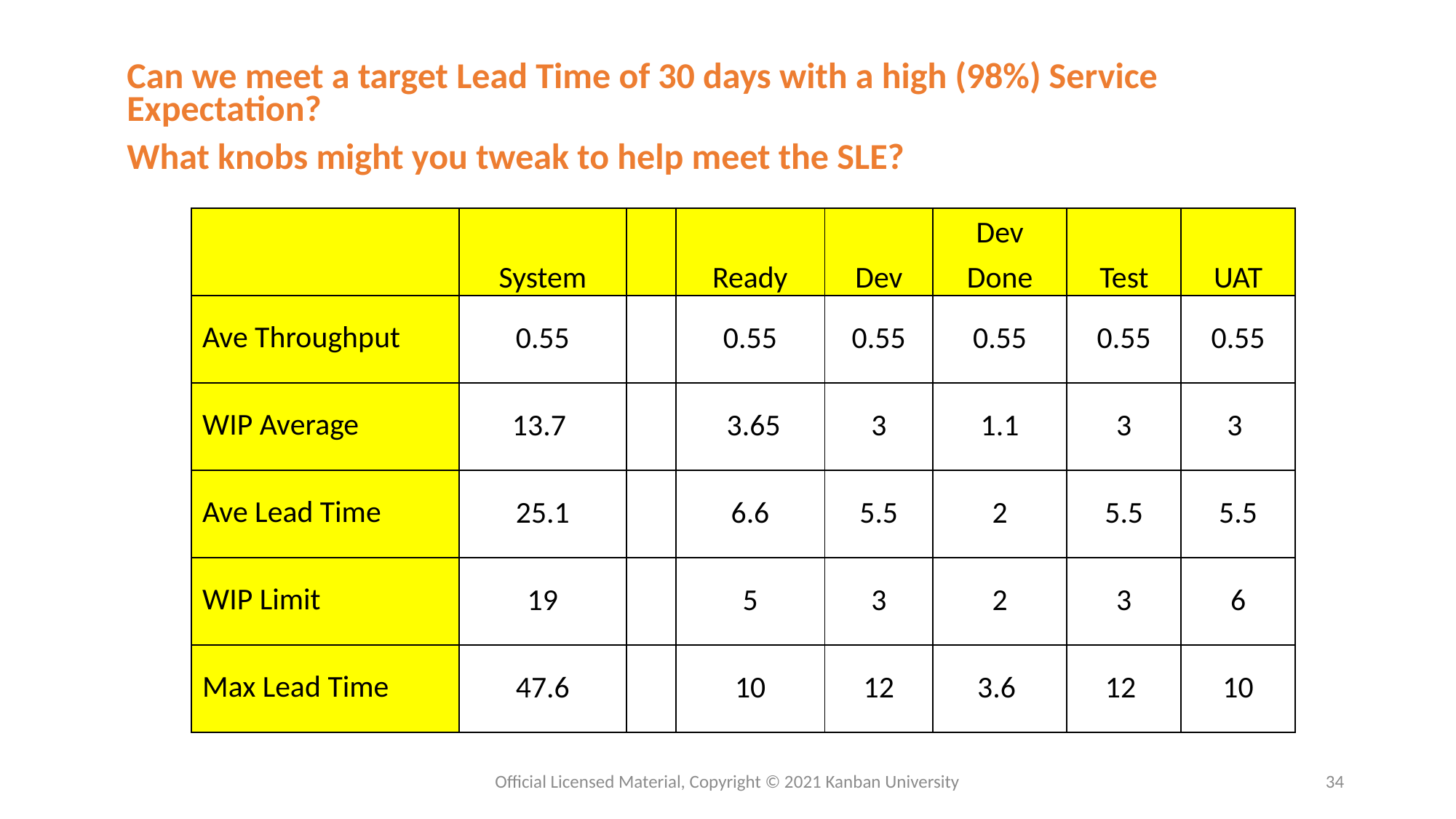

Can we meet a target Lead Time of 30 days with a high (98%) Service Expectation?
What knobs might you tweak to help meet the SLE?
|  | System |  | Ready | Dev | Dev Done | Test | UAT |
| --- | --- | --- | --- | --- | --- | --- | --- |
| Ave Throughput | 0.55 |  | 0.55 | 0.55 | 0.55 | 0.55 | 0.55 |
| WIP Average | 13.7 |  | 3.65 | 3 | 1.1 | 3 | 3 |
| Ave Lead Time | 25.1 |  | 6.6 | 5.5 | 2 | 5.5 | 5.5 |
| WIP Limit | 19 |  | 5 | 3 | 2 | 3 | 6 |
| Max Lead Time | 47.6 |  | 10 | 12 | 3.6 | 12 | 10 |
Official Licensed Material, Copyright © 2021 Kanban University
34